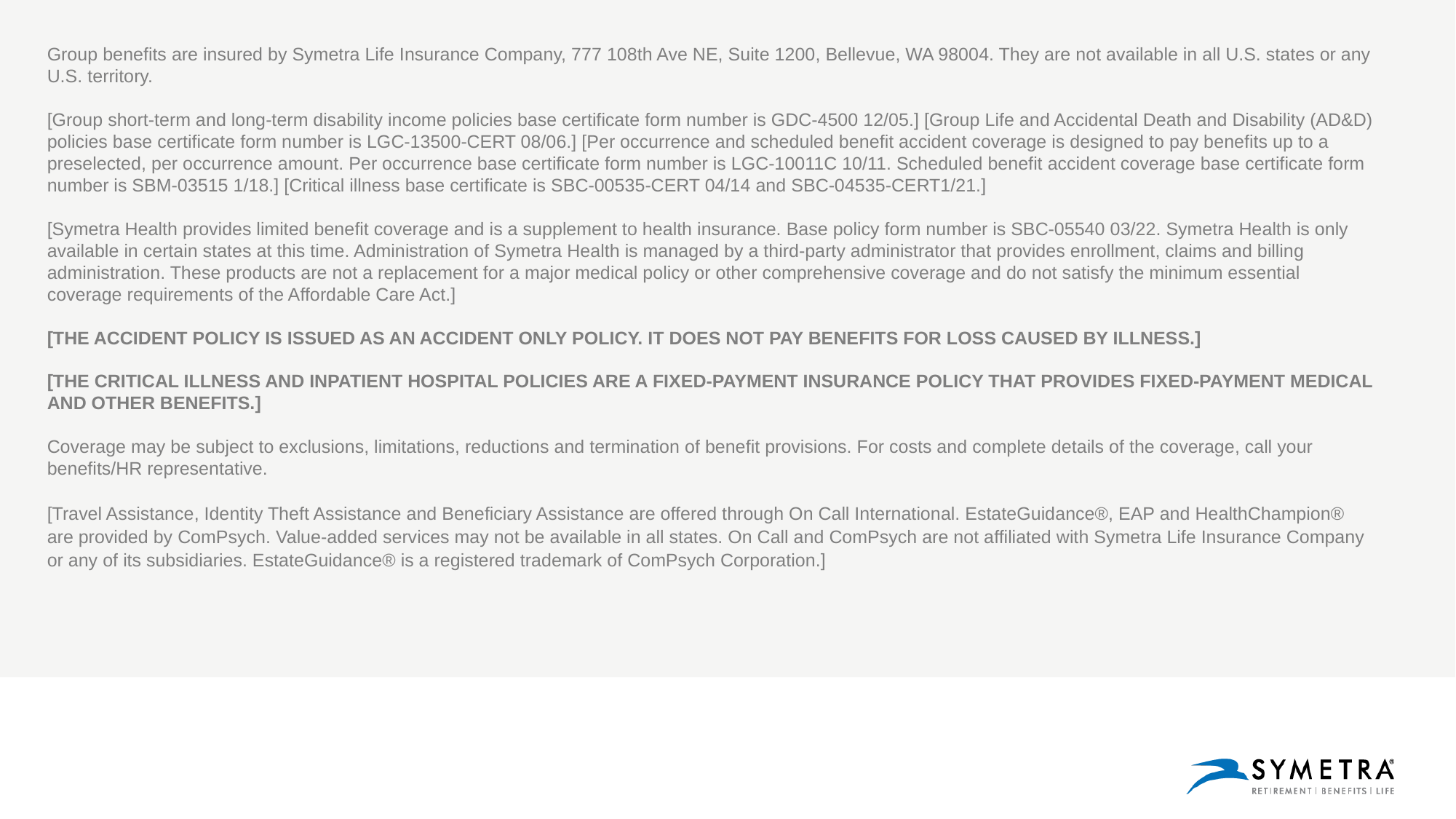

Group benefits are insured by Symetra Life Insurance Company, 777 108th Ave NE, Suite 1200, Bellevue, WA 98004. They are not available in all U.S. states or any U.S. territory.
[Group short-term and long-term disability income policies base certificate form number is GDC-4500 12/05.] [Group Life and Accidental Death and Disability (AD&D) policies base certificate form number is LGC-13500-CERT 08/06.] [Per occurrence and scheduled benefit accident coverage is designed to pay benefits up to a preselected, per occurrence amount. Per occurrence base certificate form number is LGC-10011C 10/11. Scheduled benefit accident coverage base certificate form number is SBM-03515 1/18.] [Critical illness base certificate is SBC-00535-CERT 04/14 and SBC-04535-CERT1/21.]

[Symetra Health provides limited benefit coverage and is a supplement to health insurance. Base policy form number is SBC-05540 03/22. Symetra Health is only available in certain states at this time. Administration of Symetra Health is managed by a third-party administrator that provides enrollment, claims and billing administration. These products are not a replacement for a major medical policy or other comprehensive coverage and do not satisfy the minimum essential coverage requirements of the Affordable Care Act.]

[THE ACCIDENT POLICY IS ISSUED AS AN ACCIDENT ONLY POLICY. IT DOES NOT PAY BENEFITS FOR LOSS CAUSED BY ILLNESS.]

[THE CRITICAL ILLNESS AND INPATIENT HOSPITAL POLICIES ARE A FIXED-PAYMENT INSURANCE POLICY THAT PROVIDES FIXED-PAYMENT MEDICAL AND OTHER BENEFITS.]

Coverage may be subject to exclusions, limitations, reductions and termination of benefit provisions. For costs and complete details of the coverage, call your benefits/HR representative.

[Travel Assistance, Identity Theft Assistance and Beneficiary Assistance are offered through On Call International. EstateGuidance®, EAP and HealthChampion® are provided by ComPsych. Value-added services may not be available in all states. On Call and ComPsych are not affiliated with Symetra Life Insurance Company or any of its subsidiaries. EstateGuidance® is a registered trademark of ComPsych Corporation.]